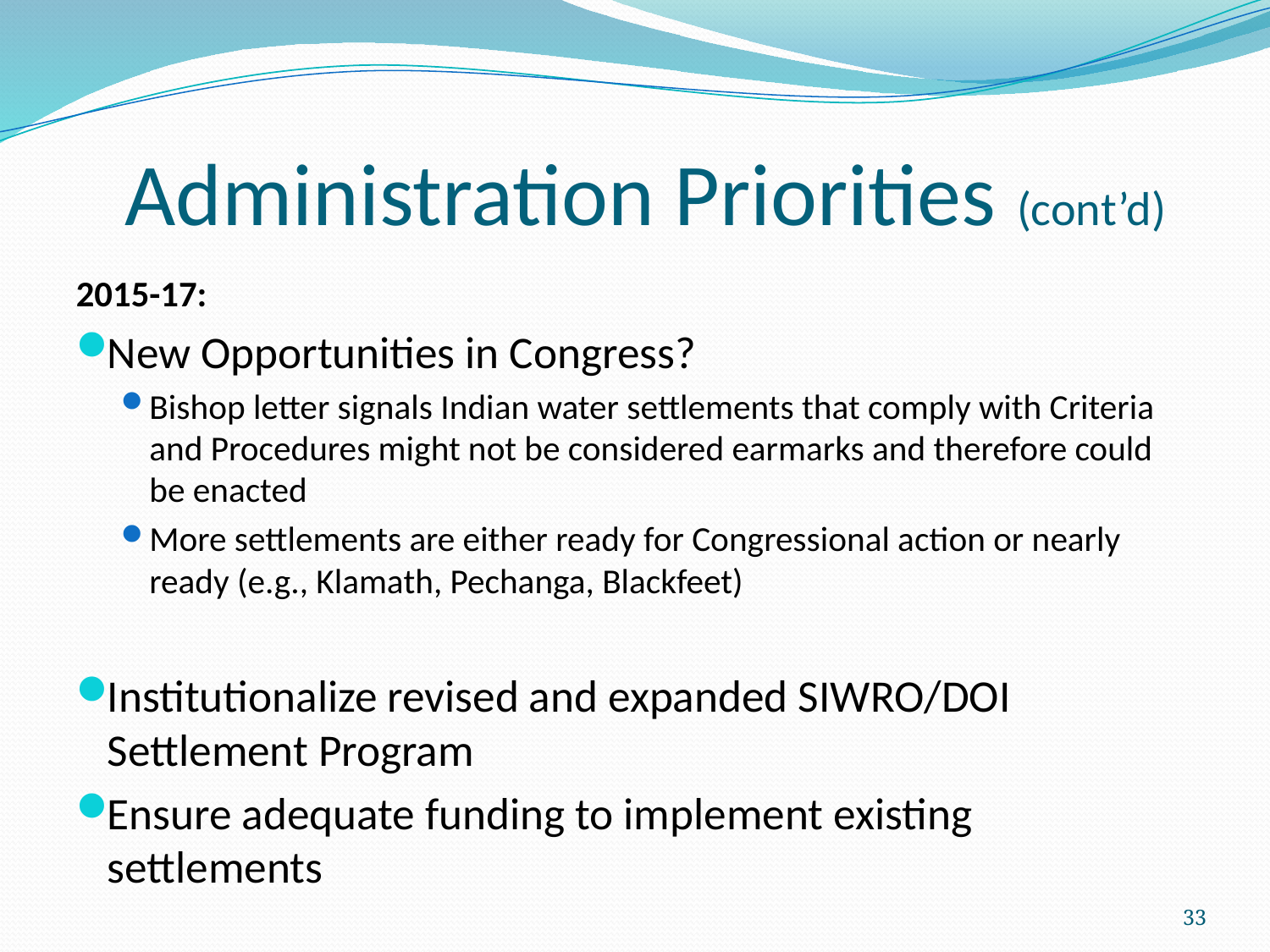

# Administration Priorities (cont’d)
2015-17:
New Opportunities in Congress?
Bishop letter signals Indian water settlements that comply with Criteria and Procedures might not be considered earmarks and therefore could be enacted
More settlements are either ready for Congressional action or nearly ready (e.g., Klamath, Pechanga, Blackfeet)

Institutionalize revised and expanded SIWRO/DOI Settlement Program
Ensure adequate funding to implement existing settlements

33